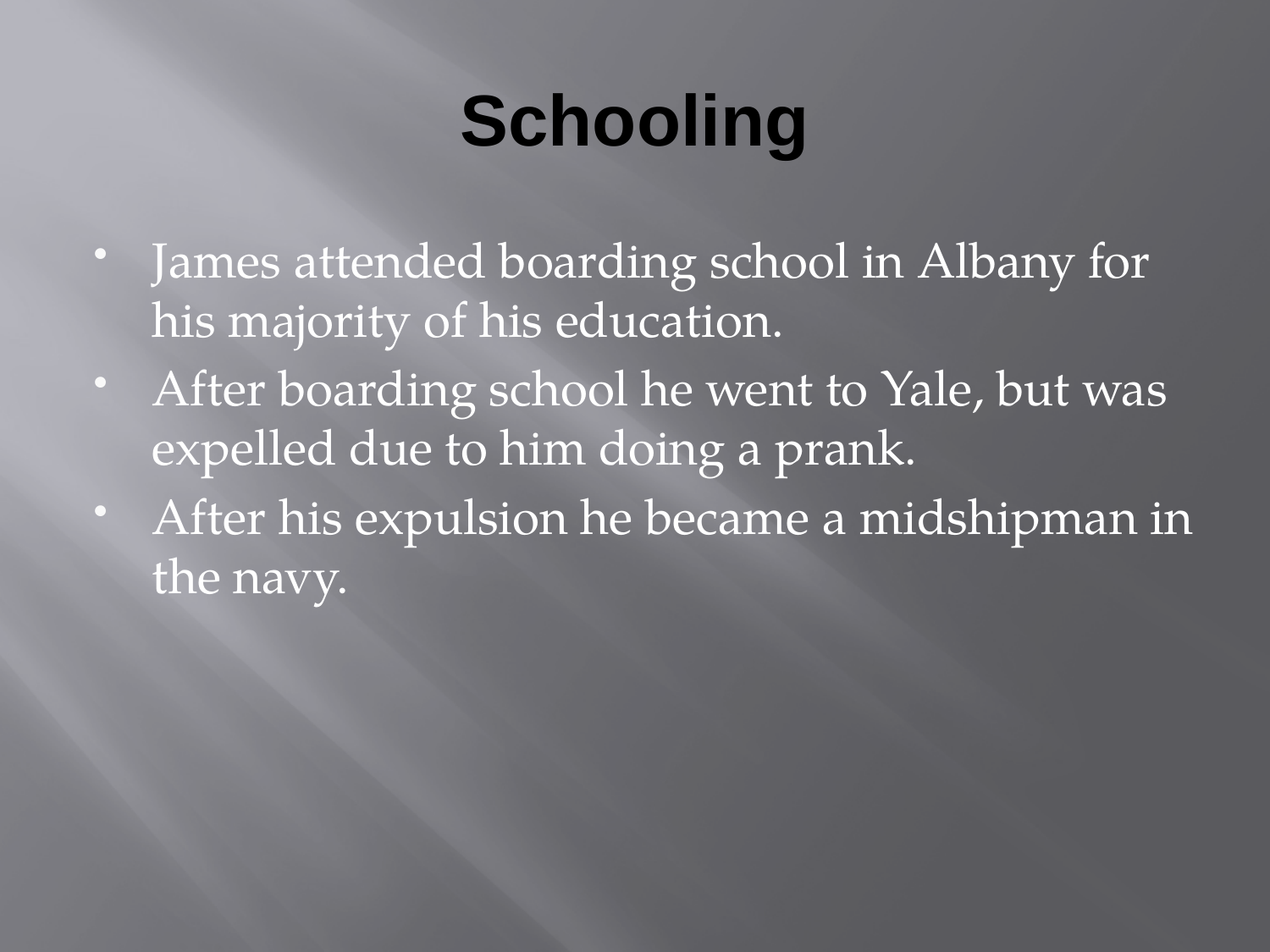

# Schooling
James attended boarding school in Albany for his majority of his education.
After boarding school he went to Yale, but was expelled due to him doing a prank.
After his expulsion he became a midshipman in the navy.